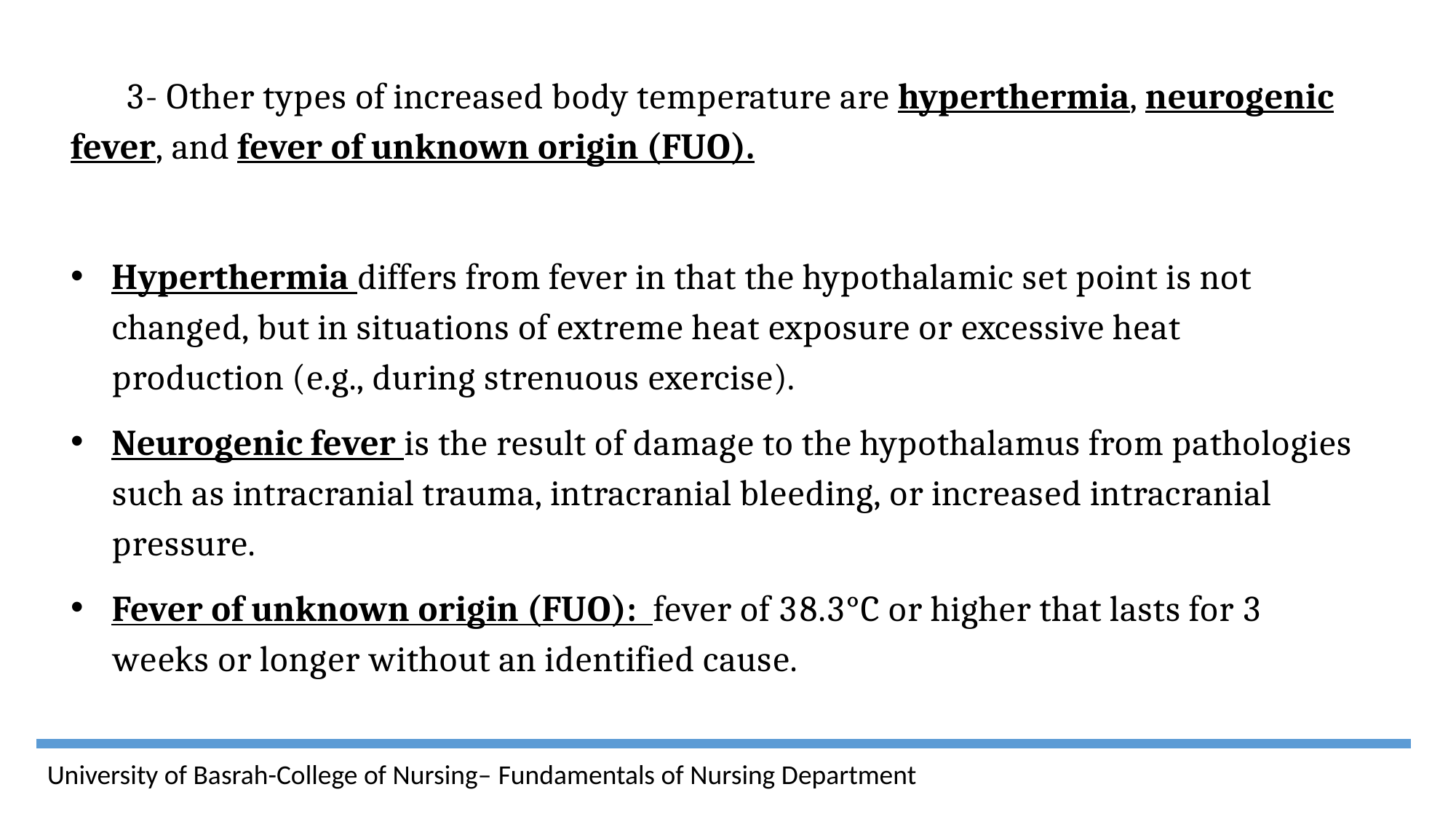

3- Other types of increased body temperature are hyperthermia, neurogenic fever, and fever of unknown origin (FUO).

Hyperthermia differs from fever in that the hypothalamic set point is not changed, but in situations of extreme heat exposure or excessive heat production (e.g., during strenuous exercise).
Neurogenic fever is the result of damage to the hypothalamus from pathologies such as intracranial trauma, intracranial bleeding, or increased intracranial pressure.
Fever of unknown origin (FUO):  fever of 38.3°C or higher that lasts for 3 weeks or longer without an identified cause.

University of Basrah-College of Nursing– Fundamentals of Nursing Department